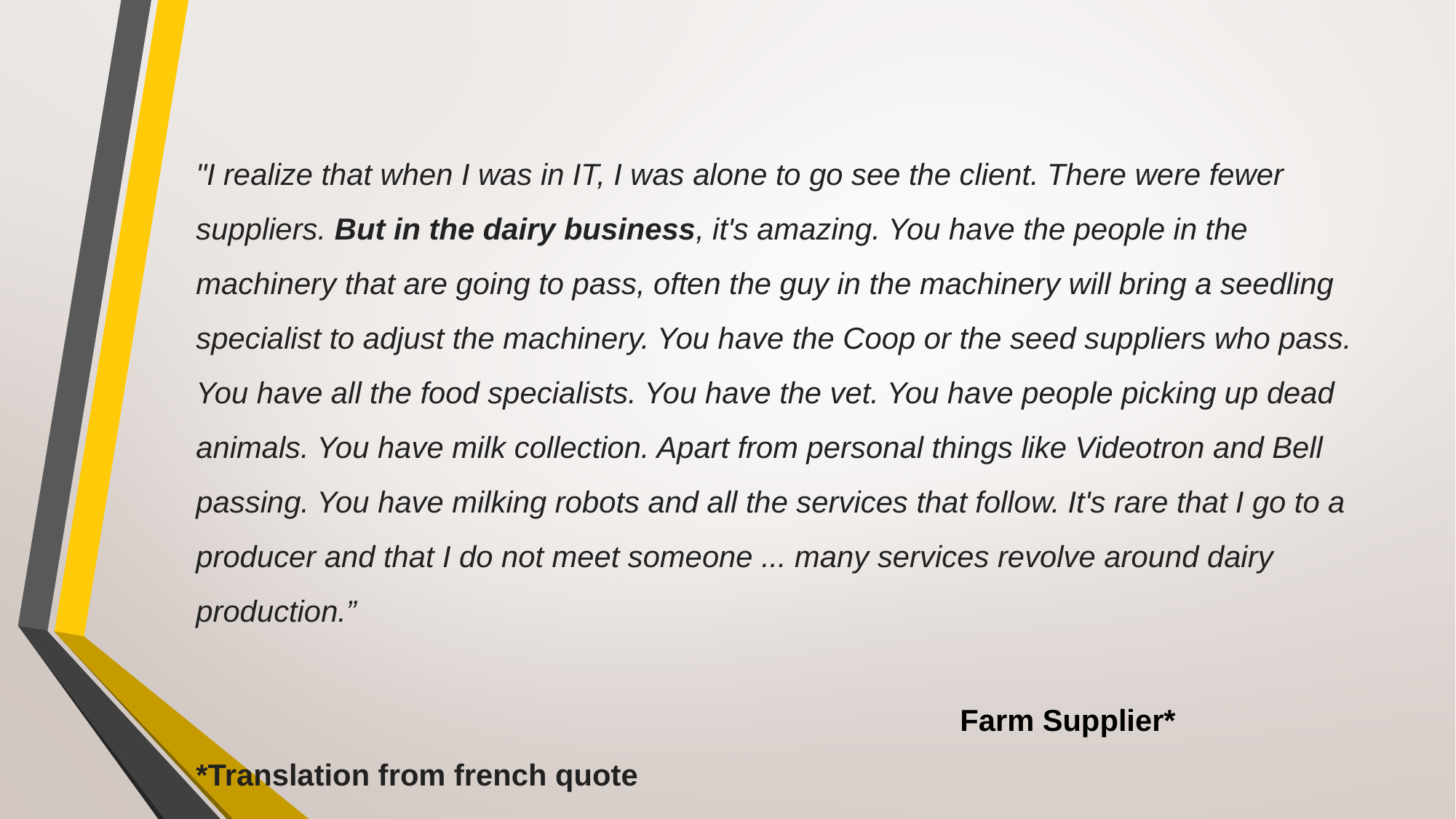

"I realize that when I was in IT, I was alone to go see the client. There were fewer suppliers. But in the dairy business, it's amazing. You have the people in the machinery that are going to pass, often the guy in the machinery will bring a seedling specialist to adjust the machinery. You have the Coop or the seed suppliers who pass. You have all the food specialists. You have the vet. You have people picking up dead animals. You have milk collection. Apart from personal things like Videotron and Bell passing. You have milking robots and all the services that follow. It's rare that I go to a producer and that I do not meet someone ... many services revolve around dairy production.”
																	Farm Supplier*
*Translation from french quote